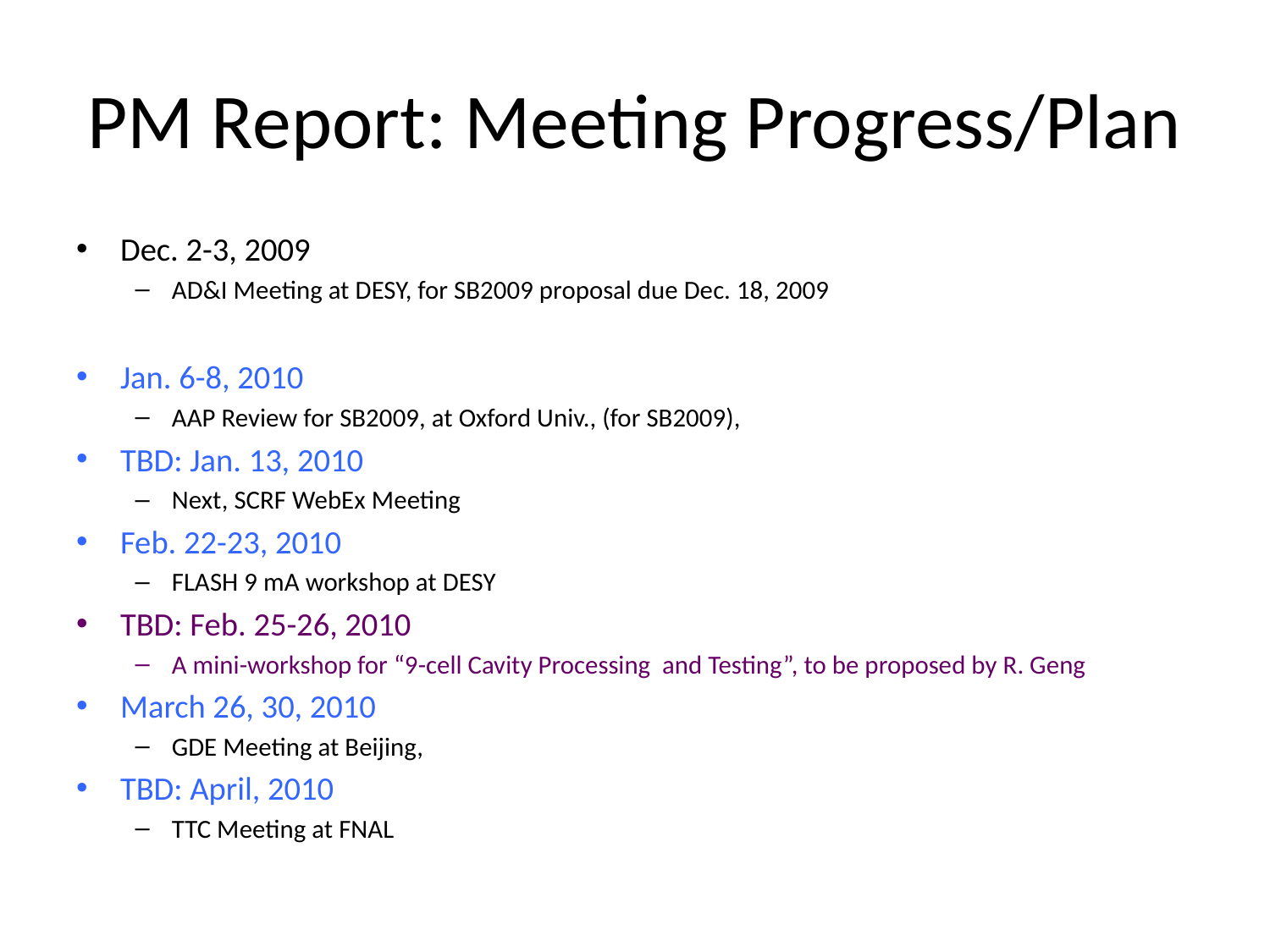

# PM Report: Meeting Progress/Plan
Dec. 2-3, 2009
AD&I Meeting at DESY, for SB2009 proposal due Dec. 18, 2009

Jan. 6-8, 2010
AAP Review for SB2009, at Oxford Univ., (for SB2009),
TBD: Jan. 13, 2010
Next, SCRF WebEx Meeting
Feb. 22-23, 2010
FLASH 9 mA workshop at DESY
TBD: Feb. 25-26, 2010
A mini-workshop for “9-cell Cavity Processing  and Testing”, to be proposed by R. Geng
March 26, 30, 2010
GDE Meeting at Beijing,
TBD: April, 2010
TTC Meeting at FNAL